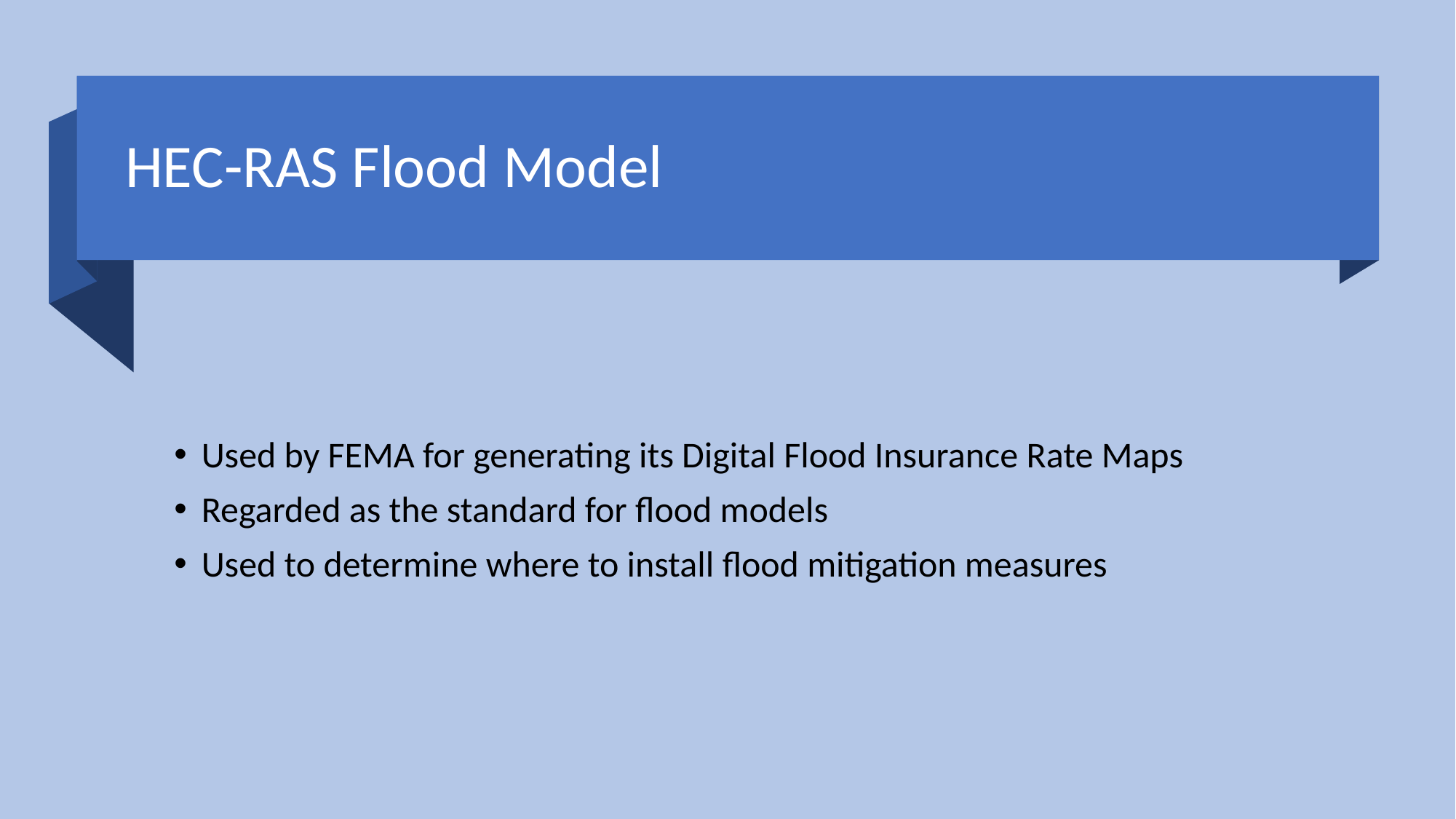

# HEC-RAS Flood Model

Used by FEMA for generating its Digital Flood Insurance Rate Maps
Regarded as the standard for flood models
Used to determine where to install flood mitigation measures